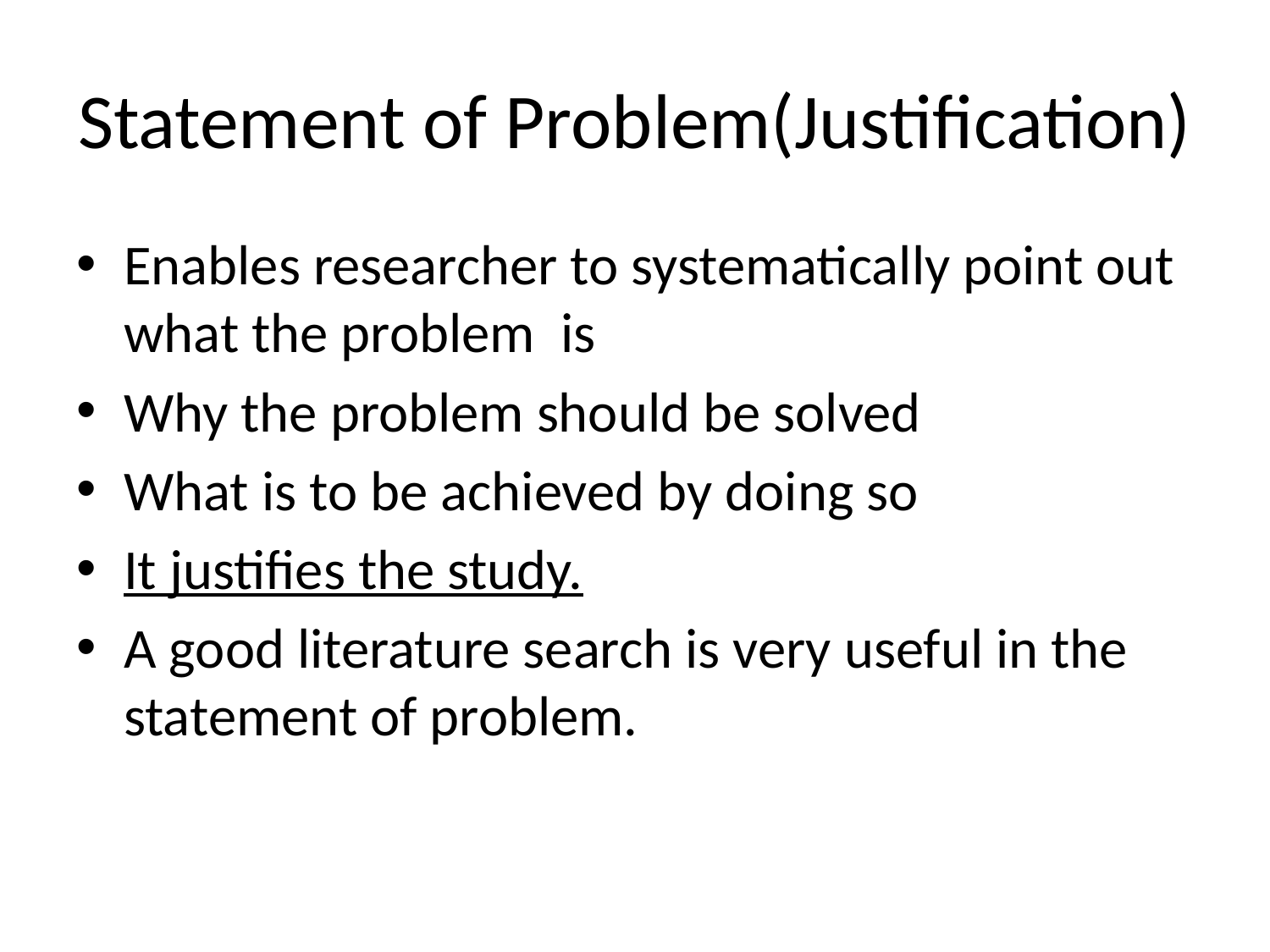

# Statement of Problem(Justification)
Enables researcher to systematically point out what the problem  is
Why the problem should be solved
What is to be achieved by doing so
It justifies the study.
A good literature search is very useful in the statement of problem.